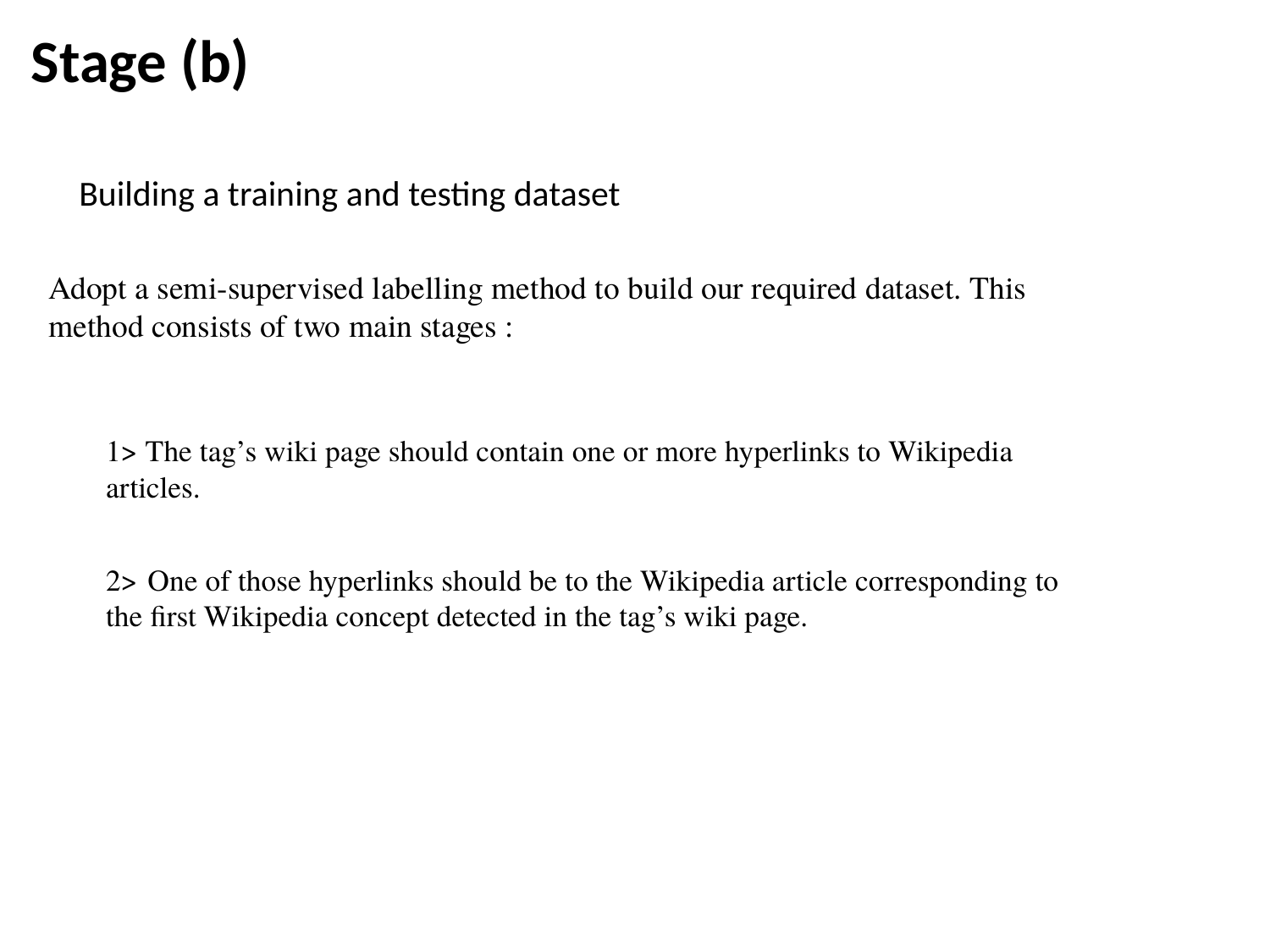

Stage (b)
Building a training and testing dataset
Adopt a semi-supervised labelling method to build our required dataset. This method consists of two main stages :
	1> The tag’s wiki page should contain one or more hyperlinks to Wikipedia articles.
	2> One of those hyperlinks should be to the Wikipedia article corresponding to the first Wikipedia concept detected in the tag’s wiki page.